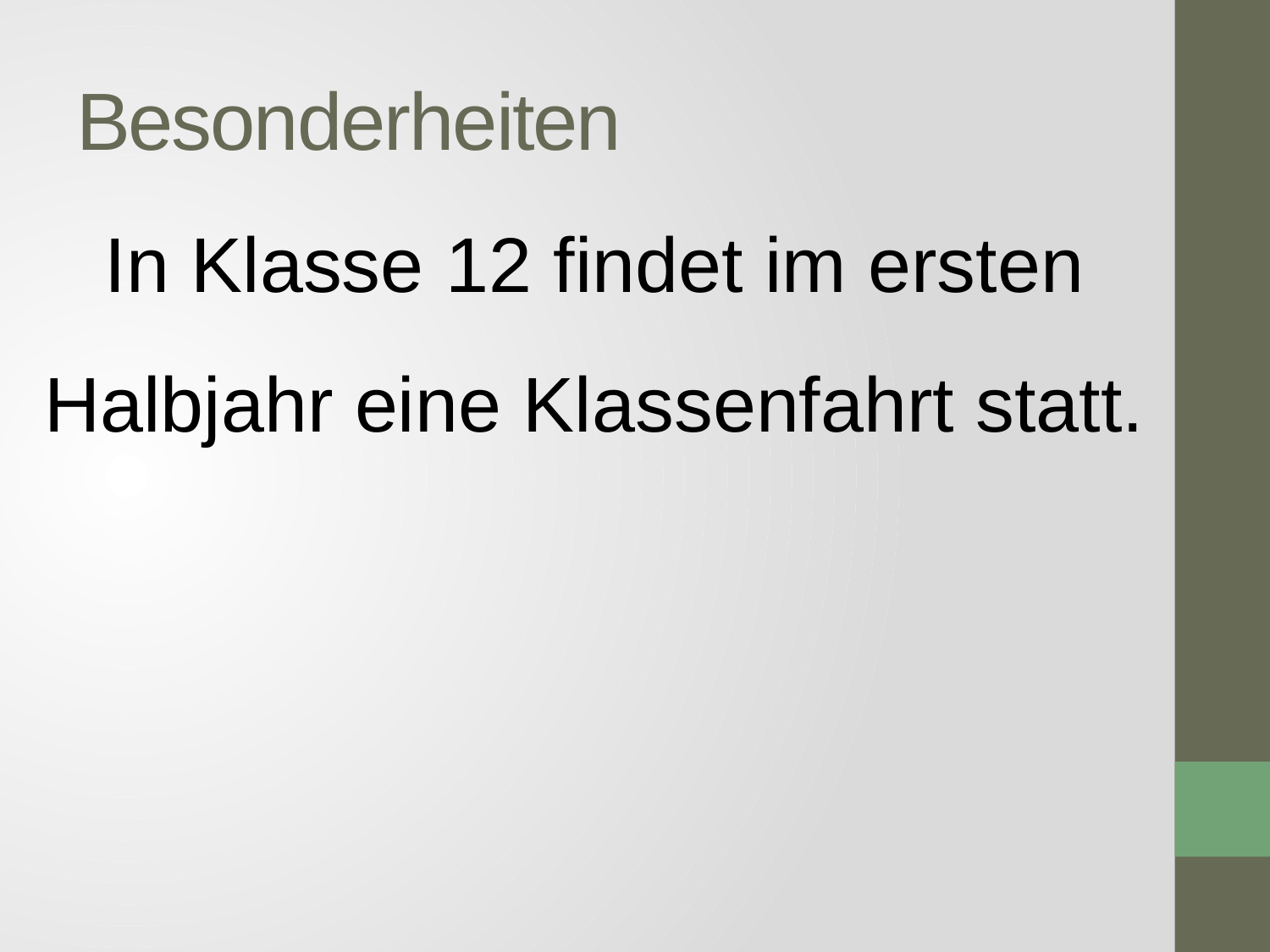

# Besonderheiten
In Klasse 12 findet im ersten Halbjahr eine Klassenfahrt statt.